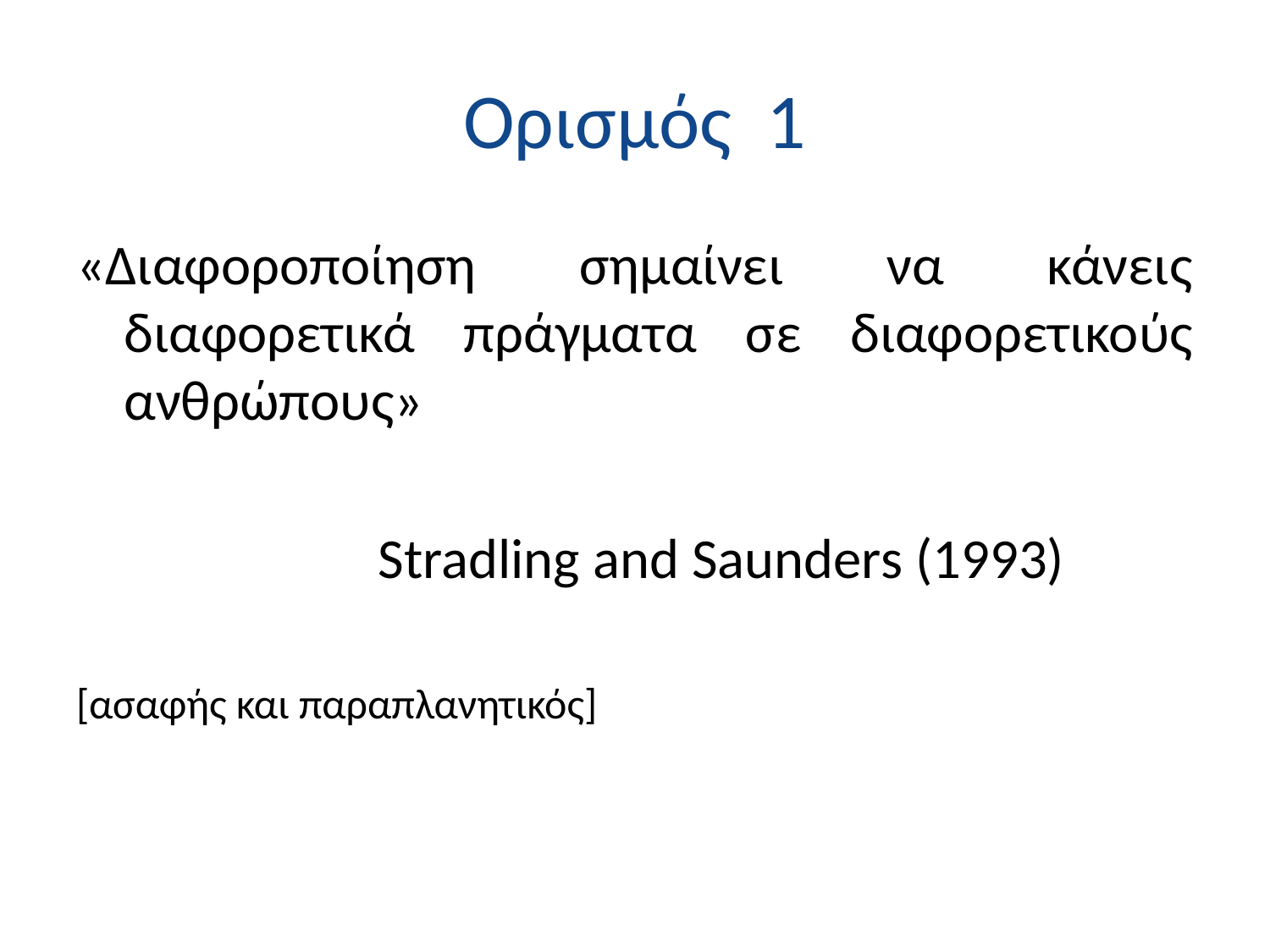

# Ορισμός  1
«Διαφοροποίηση σημαίνει να κάνεις διαφορετικά πράγματα σε διαφορετικούς ανθρώπους»

			Stradling and Saunders (1993)

[ασαφής και παραπλανητικός]